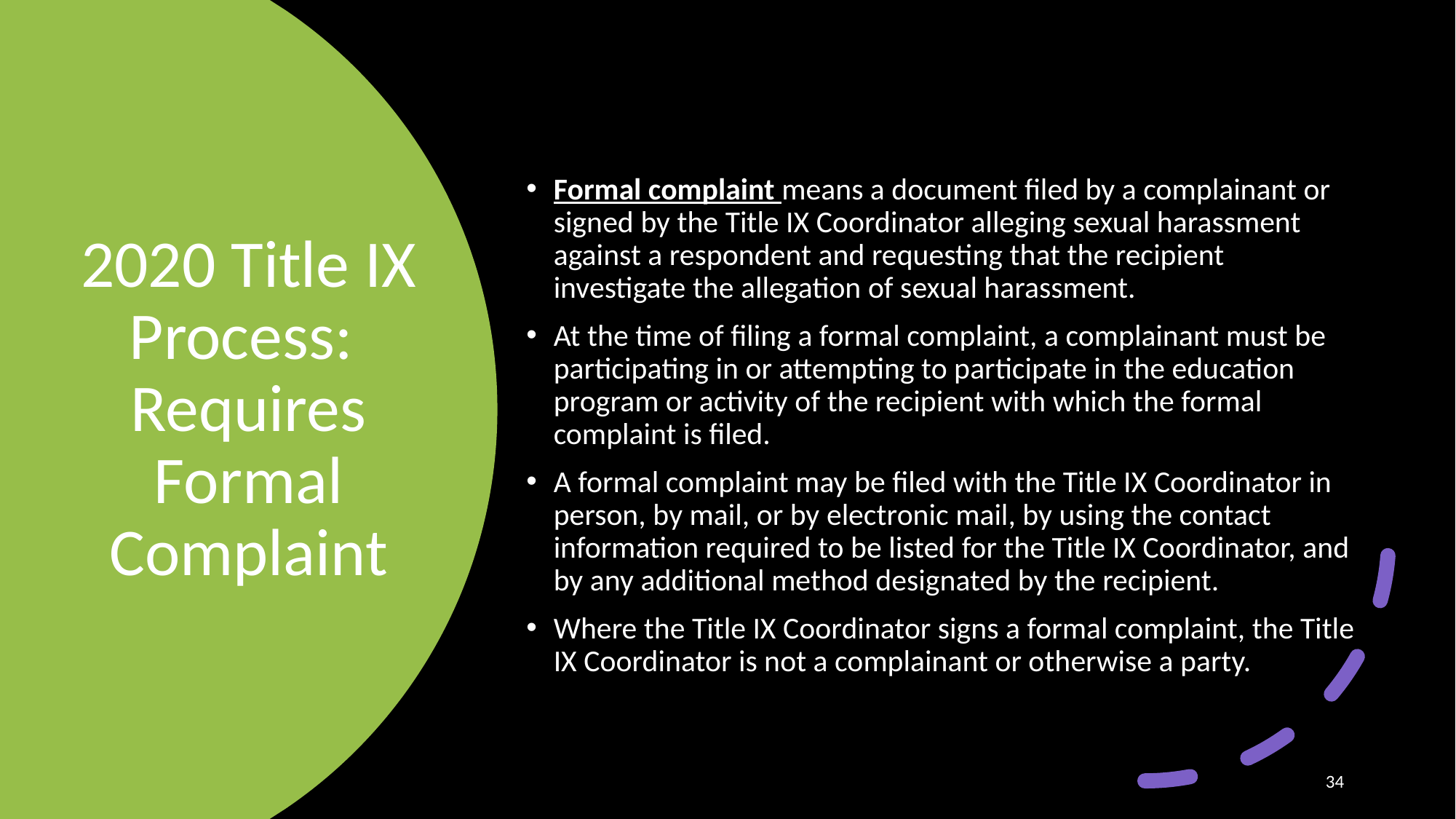

Formal complaint means a document filed by a complainant or signed by the Title IX Coordinator alleging sexual harassment against a respondent and requesting that the recipient investigate the allegation of sexual harassment.
At the time of filing a formal complaint, a complainant must be participating in or attempting to participate in the education program or activity of the recipient with which the formal complaint is filed.
A formal complaint may be filed with the Title IX Coordinator in person, by mail, or by electronic mail, by using the contact information required to be listed for the Title IX Coordinator, and by any additional method designated by the recipient.
Where the Title IX Coordinator signs a formal complaint, the Title IX Coordinator is not a complainant or otherwise a party.
# 2020 Title IX Process: Requires Formal Complaint

34